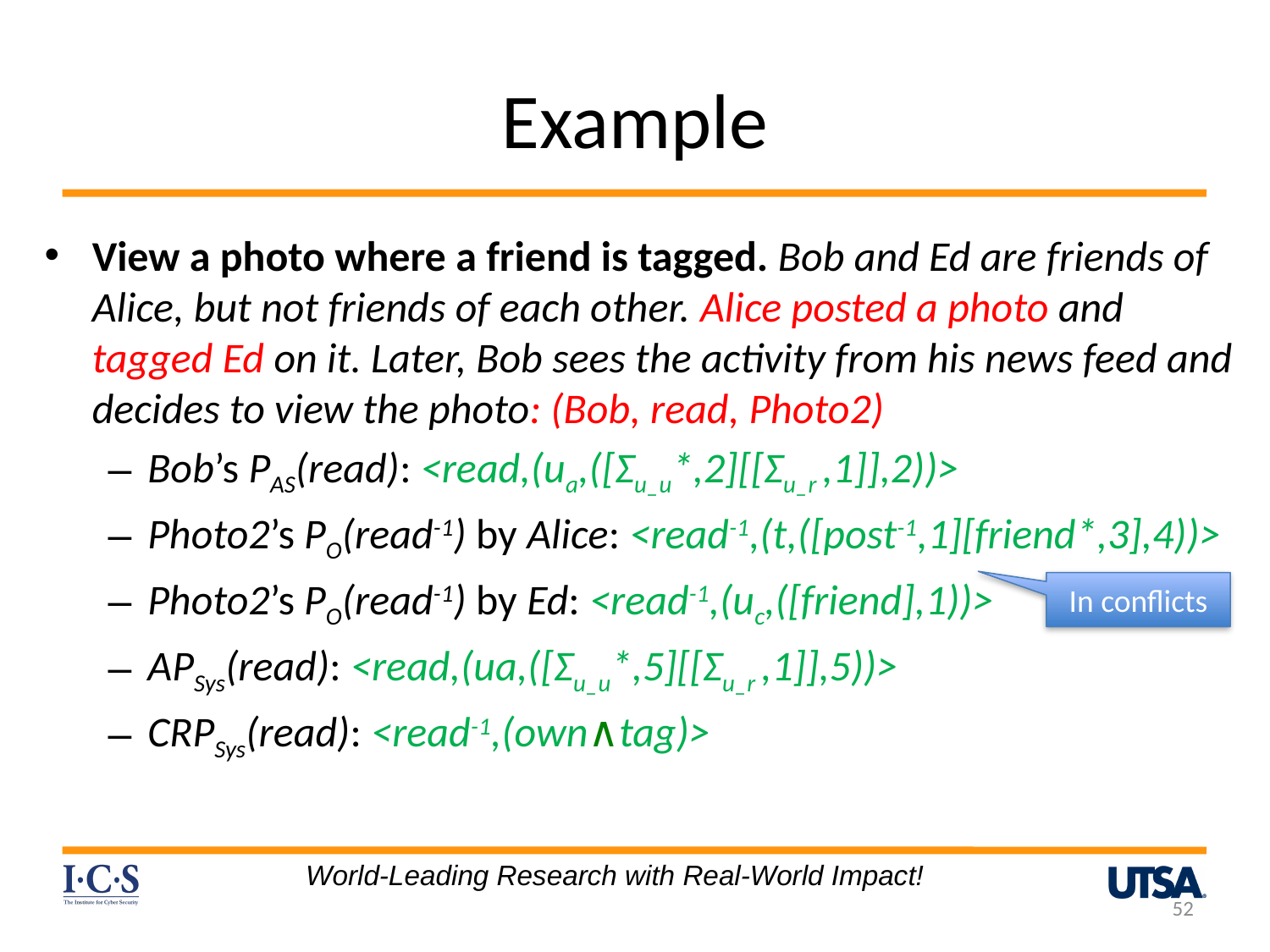

# Example
View a photo where a friend is tagged. Bob and Ed are friends of Alice, but not friends of each other. Alice posted a photo and tagged Ed on it. Later, Bob sees the activity from his news feed and decides to view the photo: (Bob, read, Photo2)
Bob’s PAS(read): <read,(ua,([Σu_u*,2][[Σu_r ,1]],2))>
Photo2’s PO(read-1) by Alice: <read-1,(t,([post-1,1][friend*,3],4))>
Photo2’s PO(read-1) by Ed: <read-1,(uc,([friend],1))>
APSys(read): <read,(ua,([Σu_u*,5][[Σu_r ,1]],5))>
CRPSys(read): <read-1,(own∧tag)>
In conflicts
World-Leading Research with Real-World Impact!
52